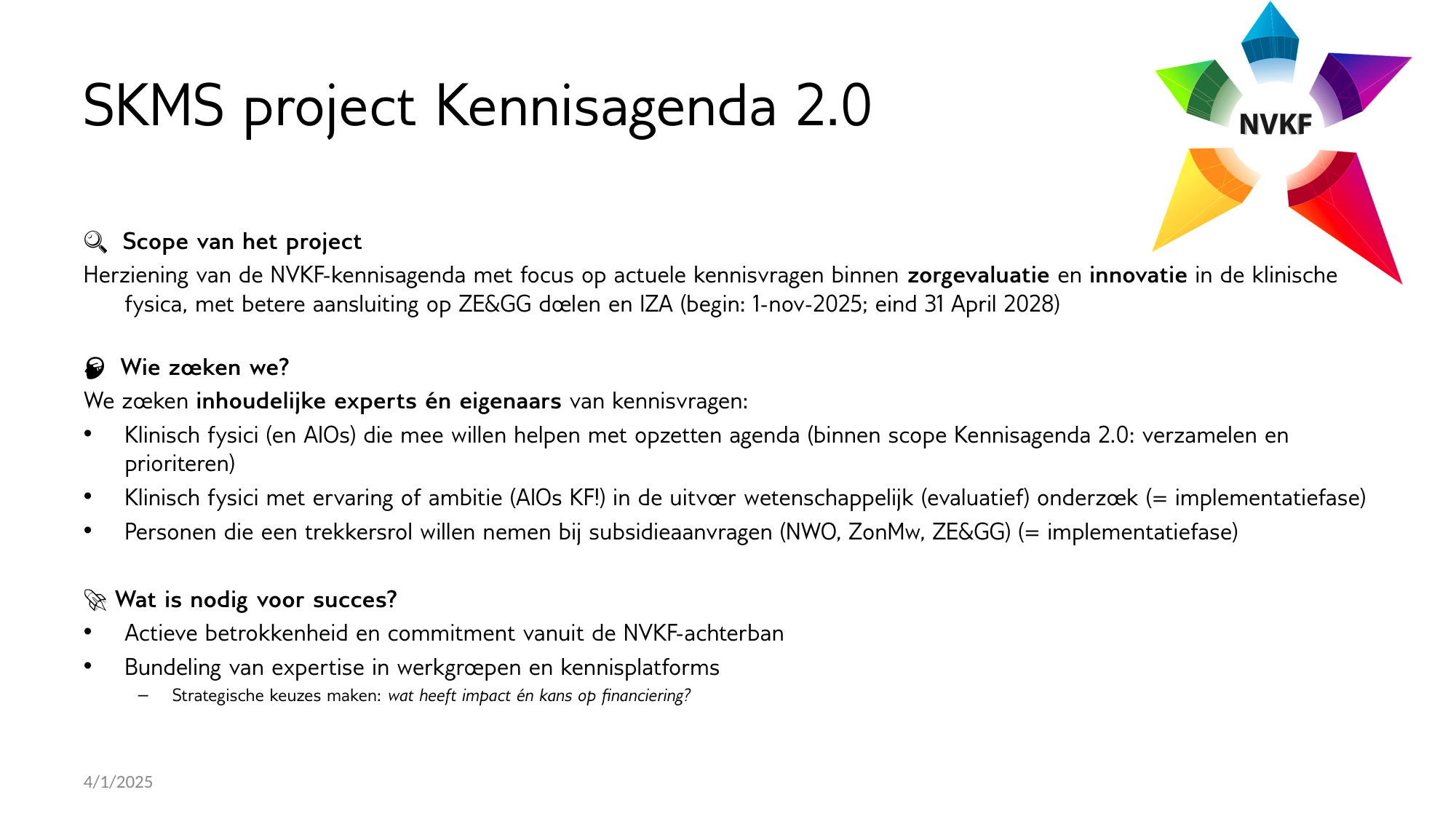

# SKMS project Kennisagenda 2.0
🔍  Scope van het project
Herziening van de NVKF-kennisagenda met focus op actuele kennisvragen binnen zorgevaluatie en innovatie in de klinische fysica, met betere aansluiting op ZE&GG doelen en IZA (begin: 1-nov-2025; eind 31 April 2028)
🧠  Wie zoeken we?
We zoeken inhoudelijke experts én eigenaars van kennisvragen:
Klinisch fysici (en AIOs) die mee willen helpen met opzetten agenda (binnen scope Kennisagenda 2.0: verzamelen en prioriteren)
Klinisch fysici met ervaring of ambitie (AIOs KF!) in de uitvoer wetenschappelijk (evaluatief) onderzoek (= implementatiefase)
Personen die een trekkersrol willen nemen bij subsidieaanvragen (NWO, ZonMw, ZE&GG) (= implementatiefase)

🚀 Wat is nodig voor succes?
Actieve betrokkenheid en commitment vanuit de NVKF-achterban
Bundeling van expertise in werkgroepen en kennisplatforms
Strategische keuzes maken: wat heeft impact én kans op financiering?
4/1/2025